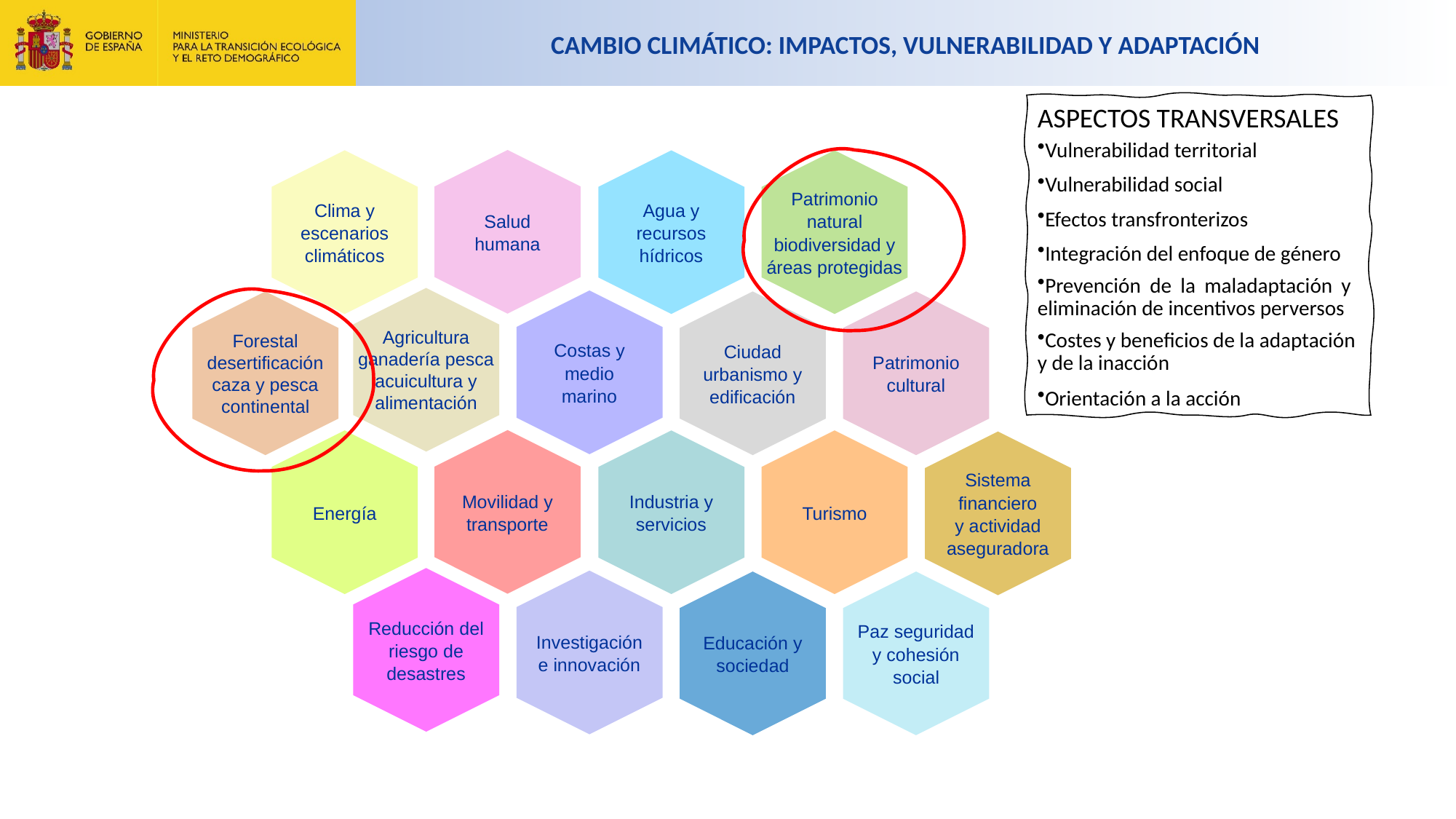

ASPECTOS TRANSVERSALES
Vulnerabilidad territorial
Vulnerabilidad social
Efectos transfronterizos
Integración del enfoque de género
Prevención de la maladaptación y
eliminación de incentivos perversos
Costes y beneficios de la adaptación
y de la inacción
Orientación a la acción

Salud
humana
Clima y
escenarios
climáticos
Agua y
recursos
hídricos
Patrimonio
natural
biodiversidad y
áreas protegidas
Agricultura
ganadería pesca
acuicultura y
alimentación
Costas y
medio
marino
Forestal
desertificación
caza y pesca
continental
Ciudad
urbanismo y
edificación
Patrimonio
cultural
Movilidad y
transporte
Energía
Industria y
servicios
Turismo
Sistema
financiero
y actividad
aseguradora
Reducción del
riesgo de
desastres
Investigación
e innovación
Educación y
sociedad
Paz seguridad
y cohesión
social